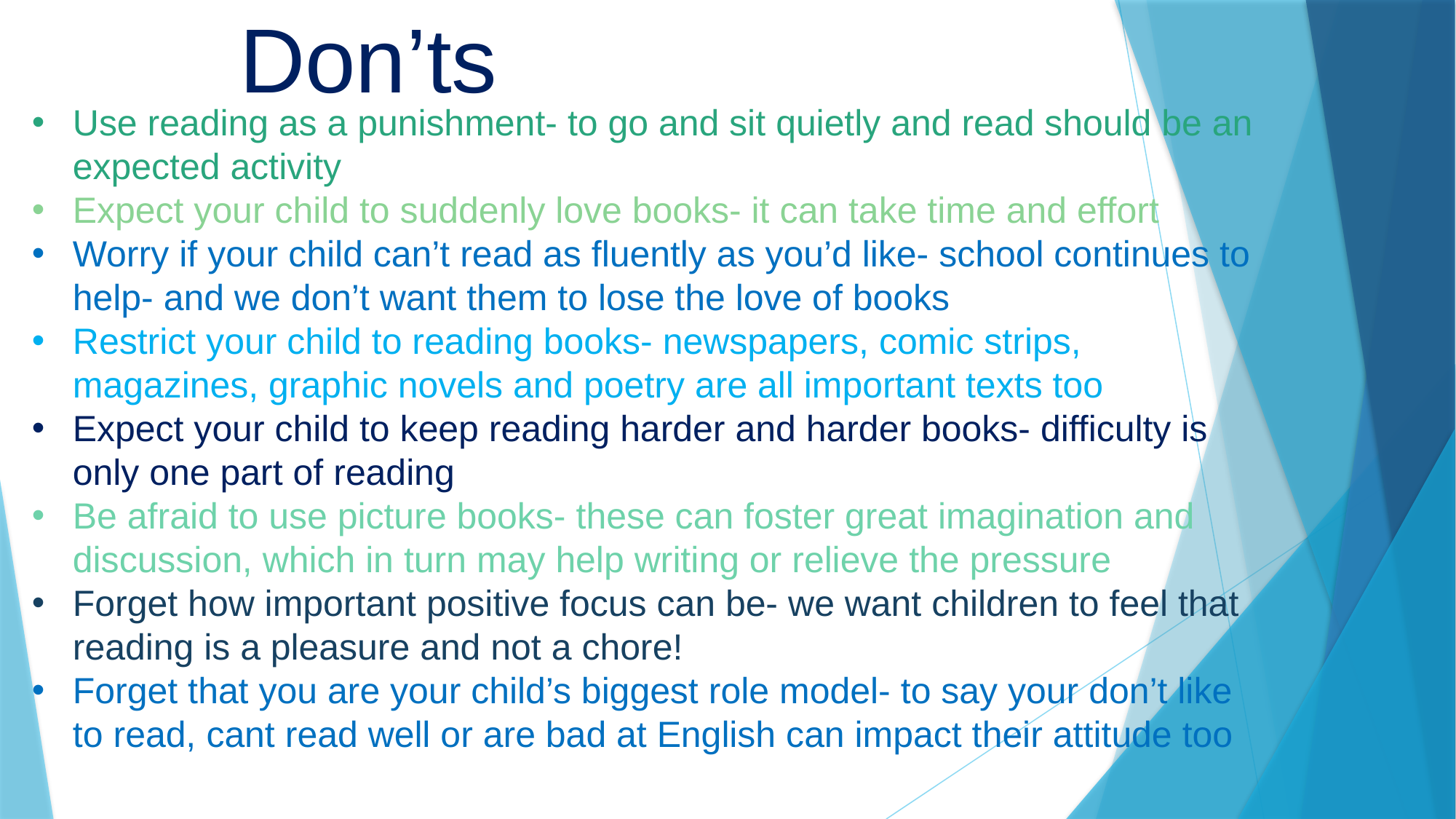

# Don’ts
Use reading as a punishment- to go and sit quietly and read should be an expected activity
Expect your child to suddenly love books- it can take time and effort
Worry if your child can’t read as fluently as you’d like- school continues to help- and we don’t want them to lose the love of books
Restrict your child to reading books- newspapers, comic strips, magazines, graphic novels and poetry are all important texts too
Expect your child to keep reading harder and harder books- difficulty is only one part of reading
Be afraid to use picture books- these can foster great imagination and discussion, which in turn may help writing or relieve the pressure
Forget how important positive focus can be- we want children to feel that reading is a pleasure and not a chore!
Forget that you are your child’s biggest role model- to say your don’t like to read, cant read well or are bad at English can impact their attitude too